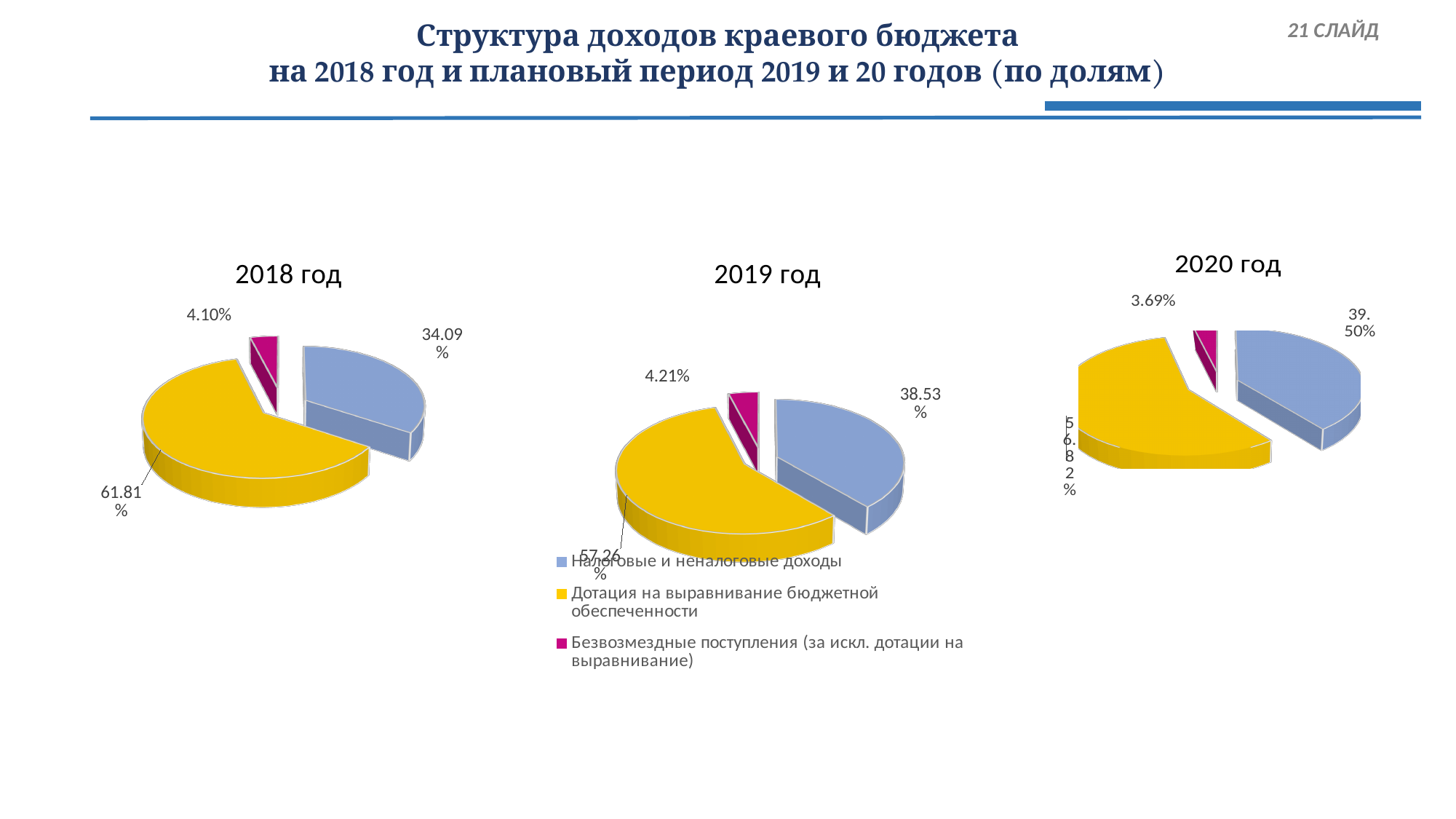

# Структура доходов краевого бюджета на 2018 год и плановый период 2019 и 20 годов (по долям)
  21 СЛАЙД

[unsupported chart]

[unsupported chart]

[unsupported chart]